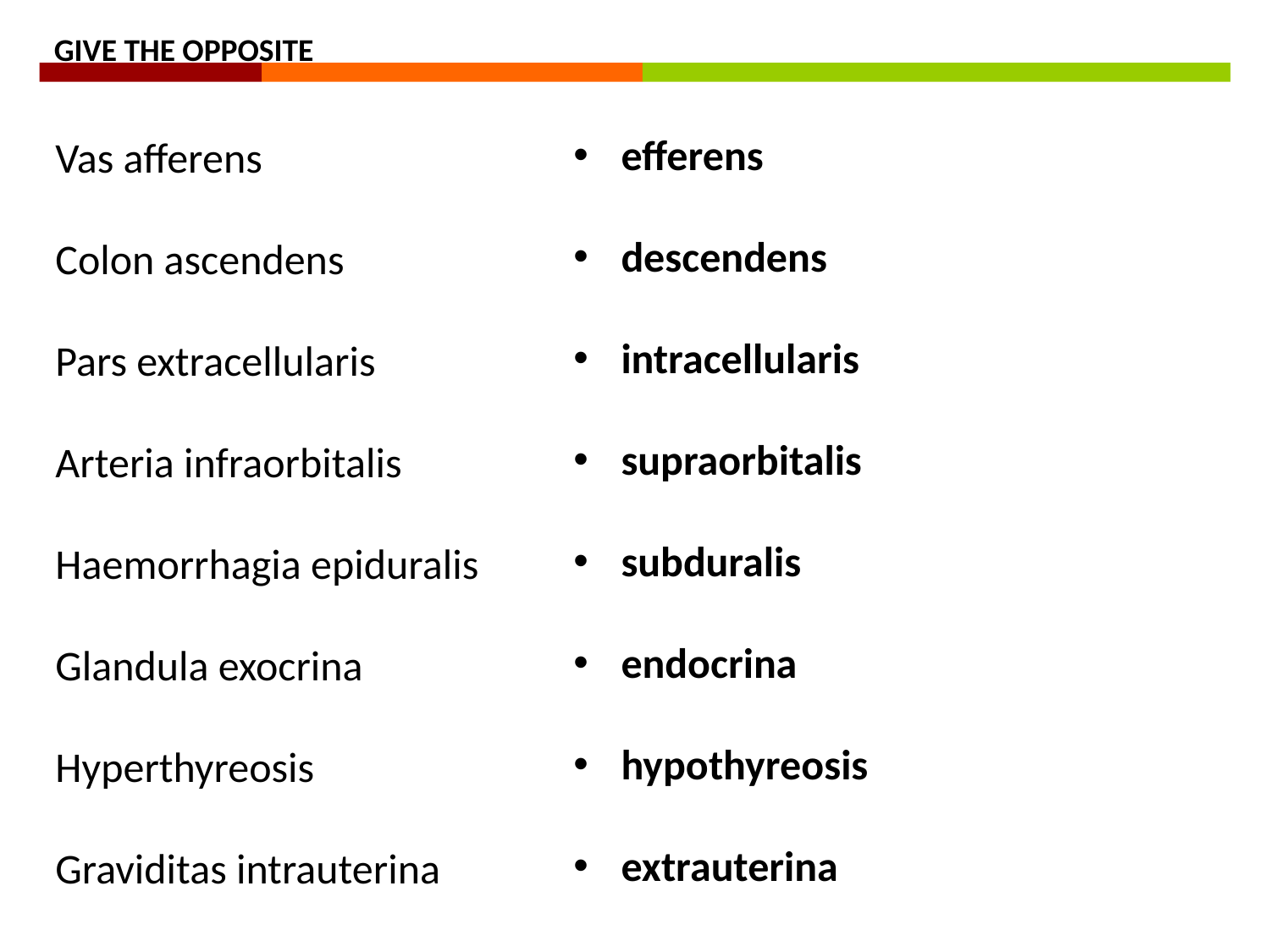

GIVE THE OPPOSITE
efferens

descendens

intracellularis

supraorbitalis

subduralis

endocrina

hypothyreosis

extrauterina
Vas afferens

Colon ascendens

Pars extracellularis

Arteria infraorbitalis

Haemorrhagia epiduralis

Glandula exocrina

Hyperthyreosis

Graviditas intrauterina